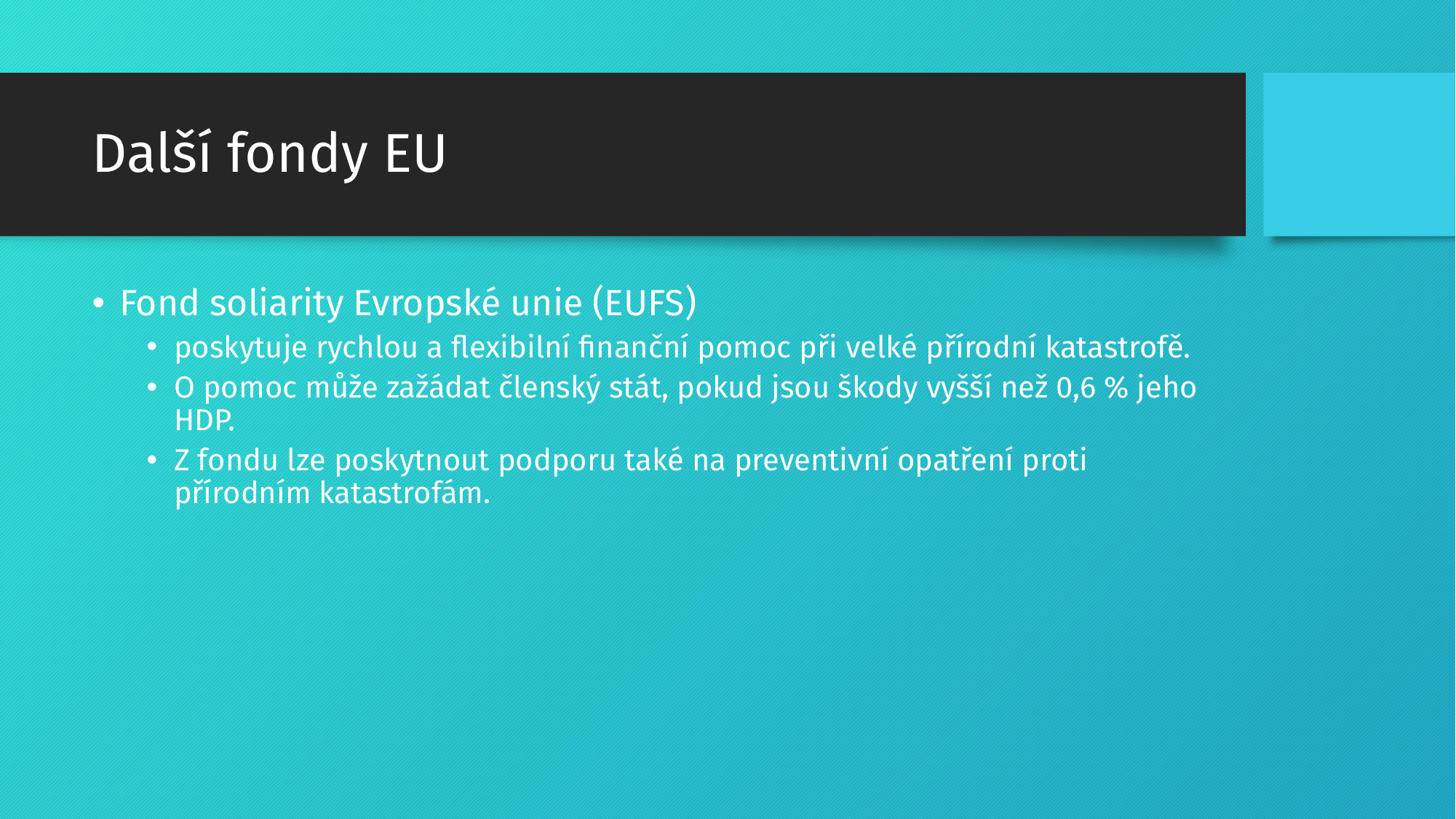

# Další fondy EU
Fond soliarity Evropské unie (EUFS)
poskytuje rychlou a flexibilní finanční pomoc při velké přírodní katastrofě.
O pomoc může zažádat členský stát, pokud jsou škody vyšší než 0,6 % jeho HDP.
Z fondu lze poskytnout podporu také na preventivní opatření proti přírodním katastrofám.